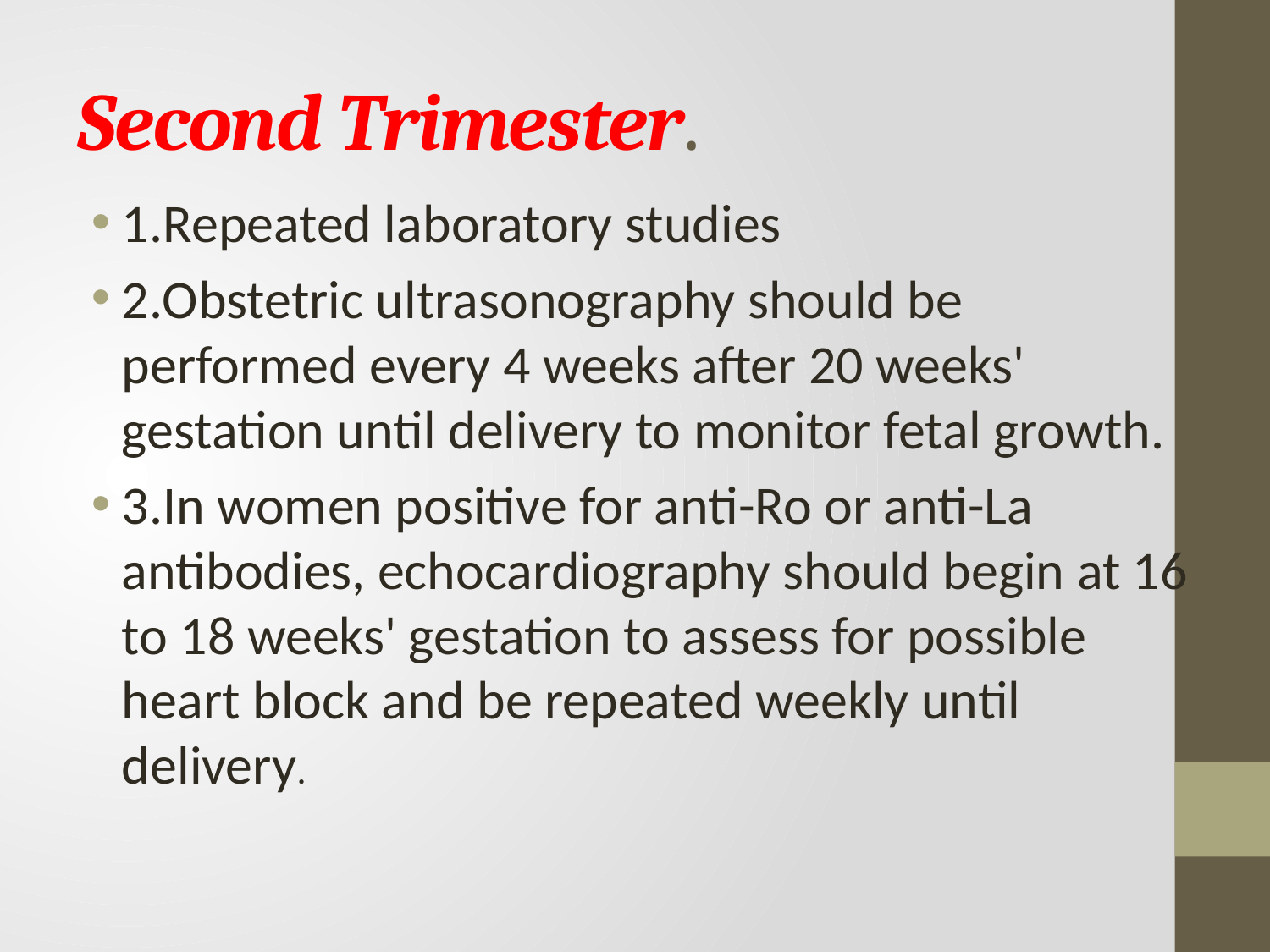

# Second Trimester.

1.Repeated laboratory studies
2.Obstetric ultrasonography should be performed every 4 weeks after 20 weeks' gestation until delivery to monitor fetal growth.
3.In women positive for anti-Ro or anti-La antibodies, echocardiography should begin at 16 to 18 weeks' gestation to assess for possible heart block and be repeated weekly until delivery.